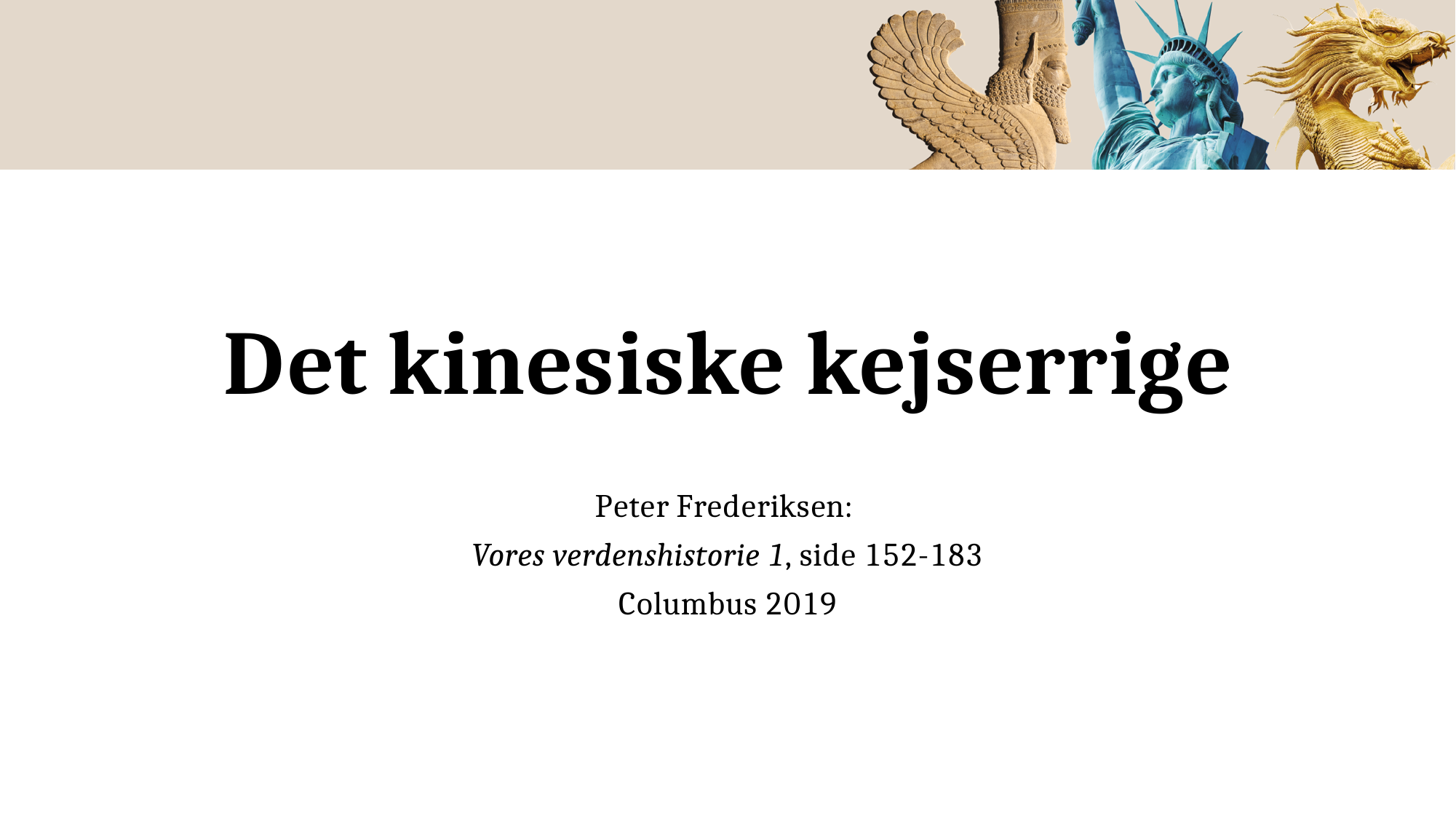

# Det kinesiske kejserrige

Peter Frederiksen:
Vores verdenshistorie 1, side 152-183
Columbus 2019